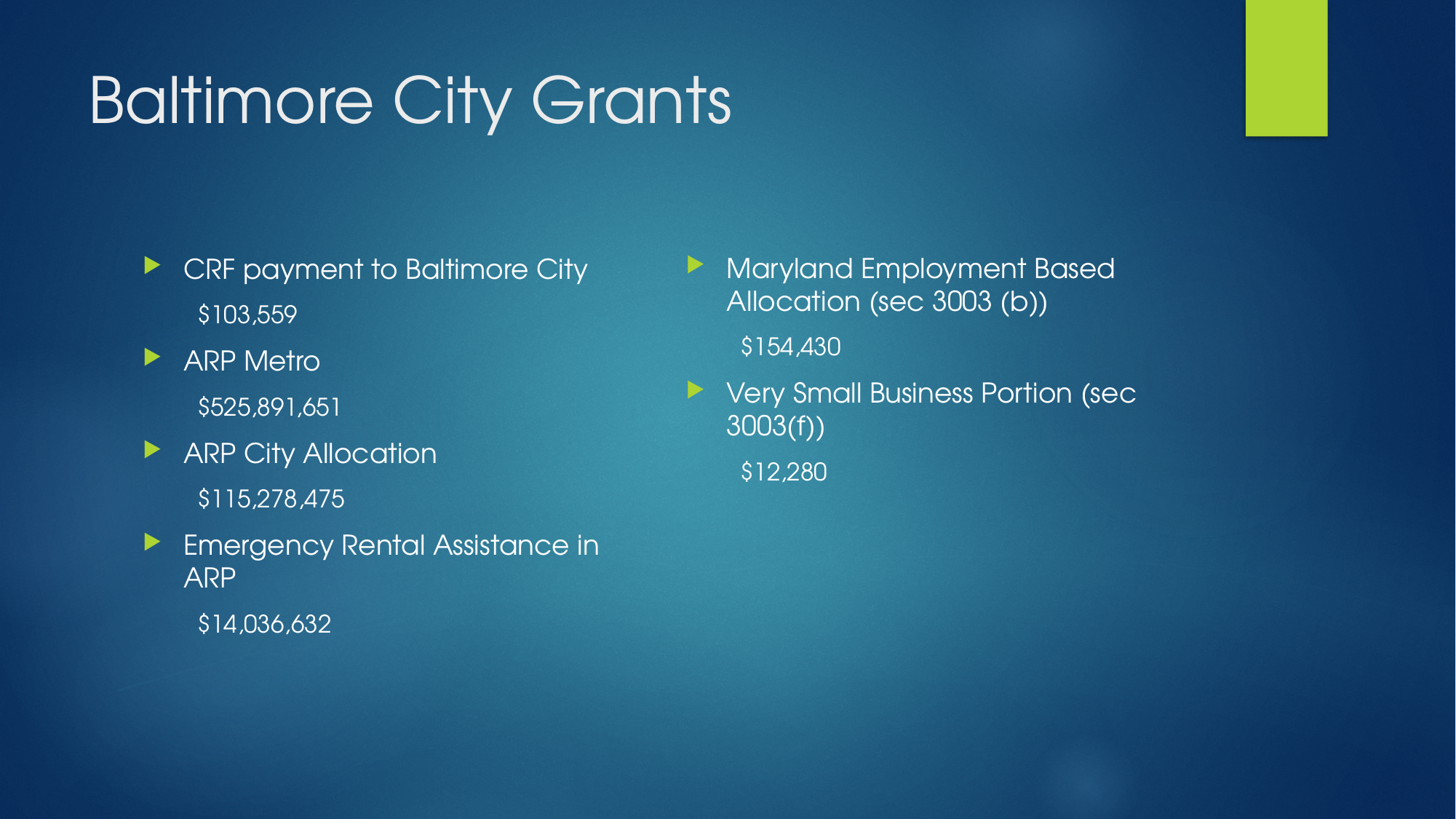

# Baltimore City Grants
Maryland Employment Based Allocation (sec 3003 (b))
$154,430
Very Small Business Portion (sec 3003(f))
$12,280

CRF payment to Baltimore City
$103,559
ARP Metro
$525,891,651
ARP City Allocation
$115,278,475
Emergency Rental Assistance in ARP
$14,036,632